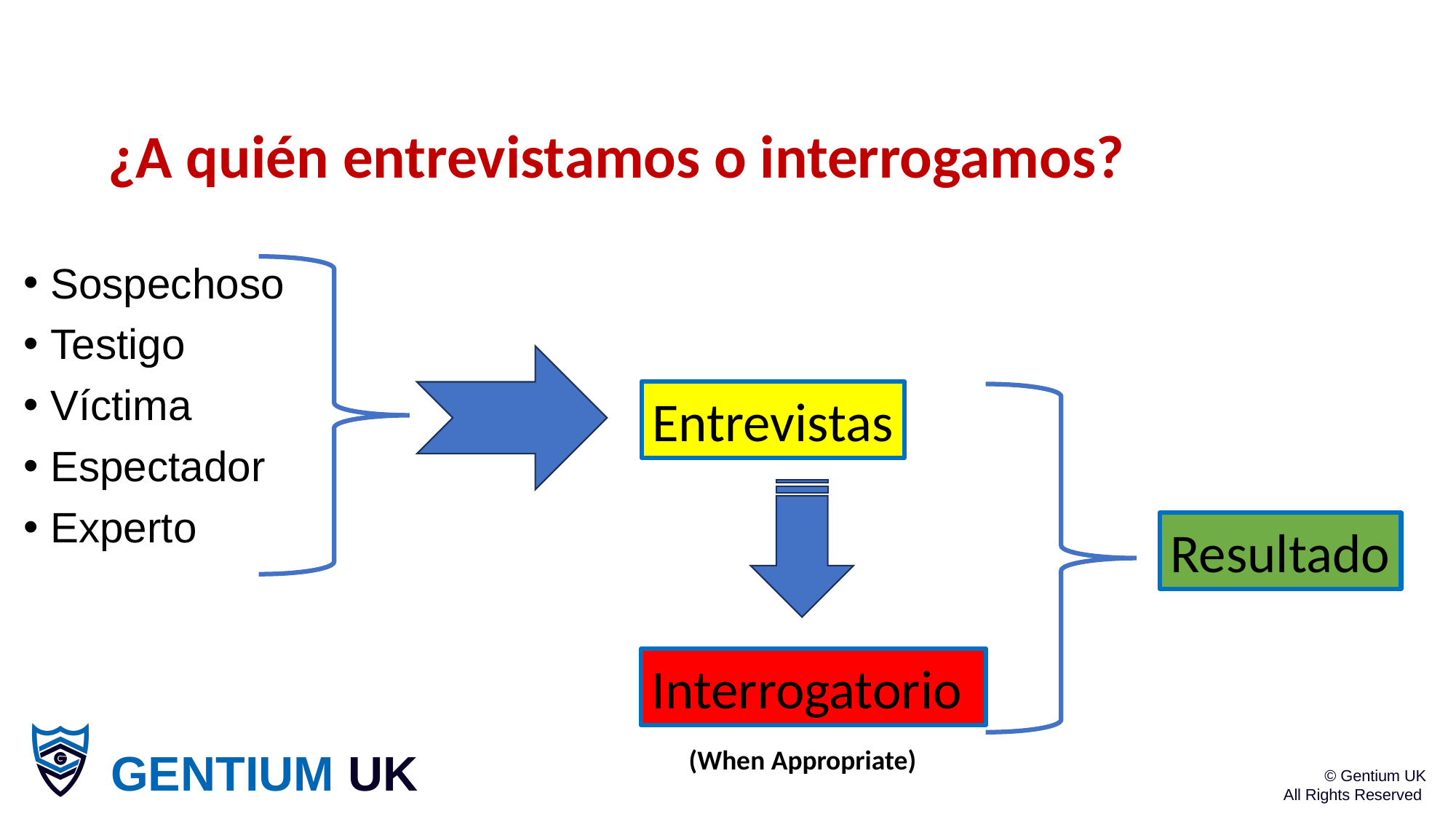

# ¿A quién entrevistamos o interrogamos?
Sospechoso
Testigo
Víctima
Espectador
Experto

Entrevistas

Resultado
Interrogatorio
(When Appropriate)